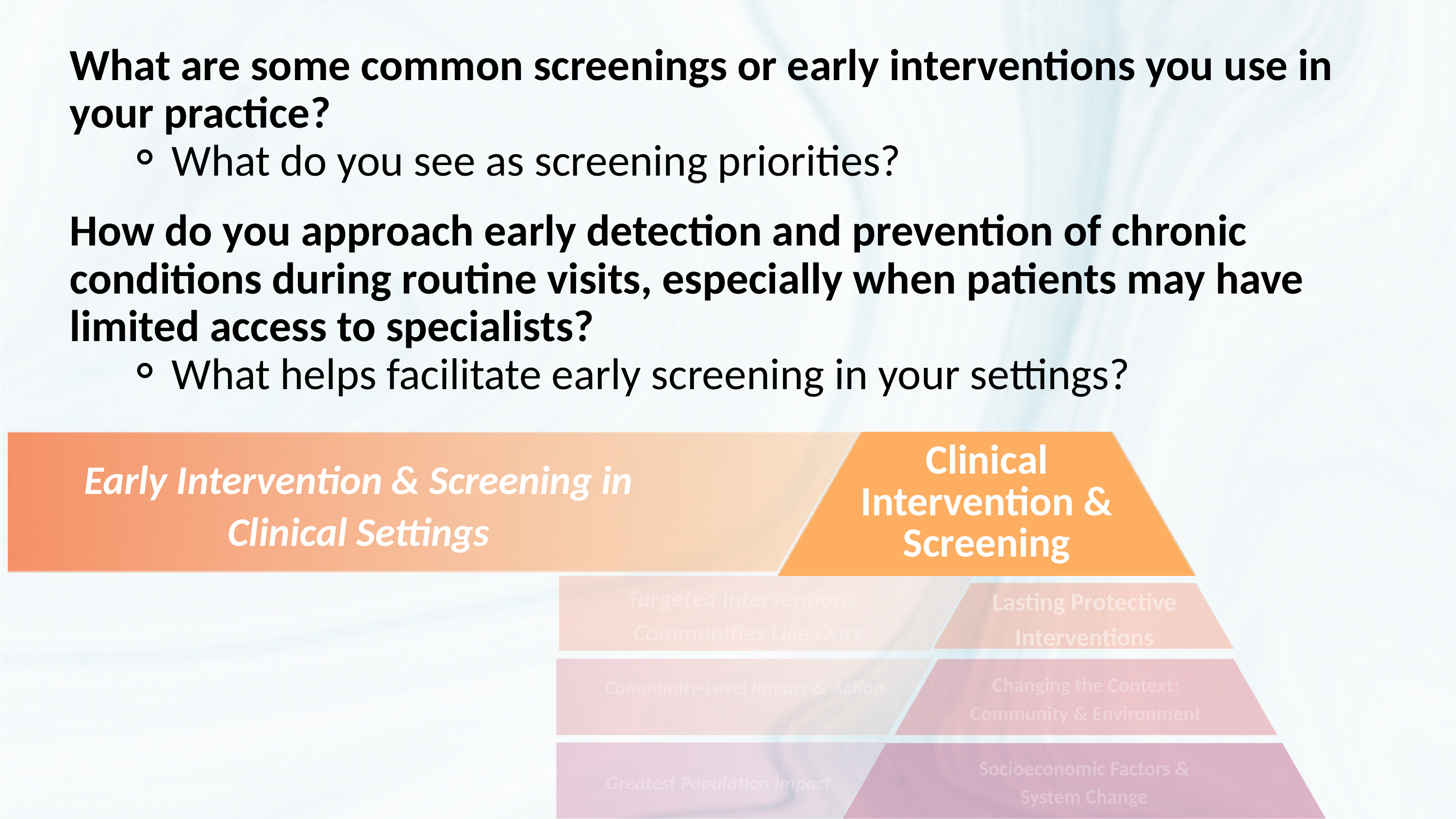

What are some common screenings or early interventions you use in your practice?
What do you see as screening priorities?

How do you approach early detection and prevention of chronic conditions during routine visits, especially when patients may have limited access to specialists?
What helps facilitate early screening in your settings?

Clinical
Intervention & Screening
Early Intervention & Screening in Clinical Settings

Targeted Interventions - Communities Like Ours
Lasting Protective Interventions

Changing the Context: Community & Environment
Community-Level Impact & Action

Socioeconomic Factors & System Change
Greatest Population Impact